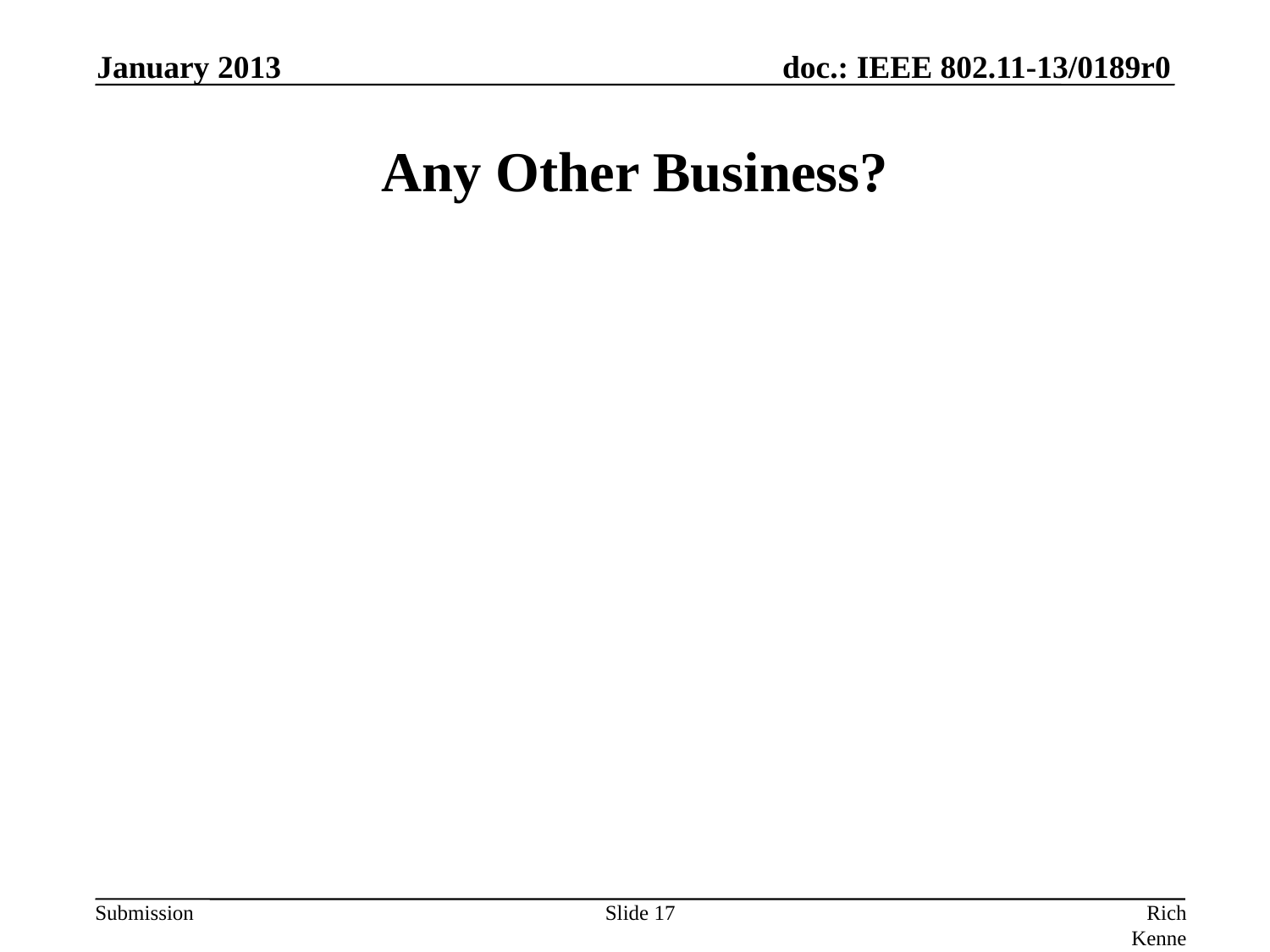

January 2013
# Any Other Business?

Slide 17
Rich Kennedy, Research In Motion